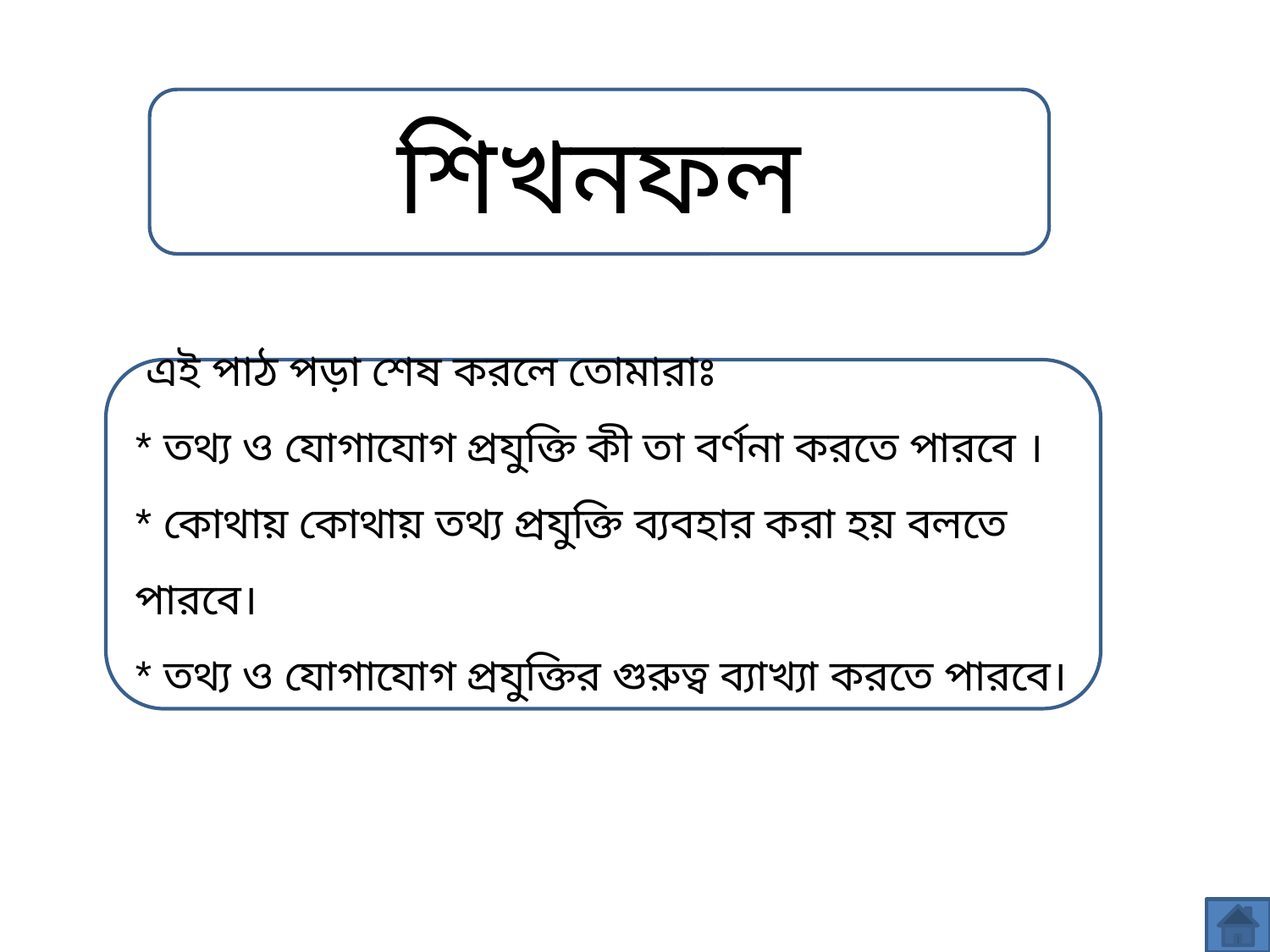

শিখনফল
 এই পাঠ পড়া শেষ করলে তোমারাঃ
* তথ্য ও যোগাযোগ প্রযুক্তি কী তা বর্ণনা করতে পারবে ।
* কোথায় কোথায় তথ্য প্রযুক্তি ব্যবহার করা হয় বলতে পারবে।
* তথ্য ও যোগাযোগ প্রযুক্তির গুরুত্ব ব্যাখ্যা করতে পারবে।